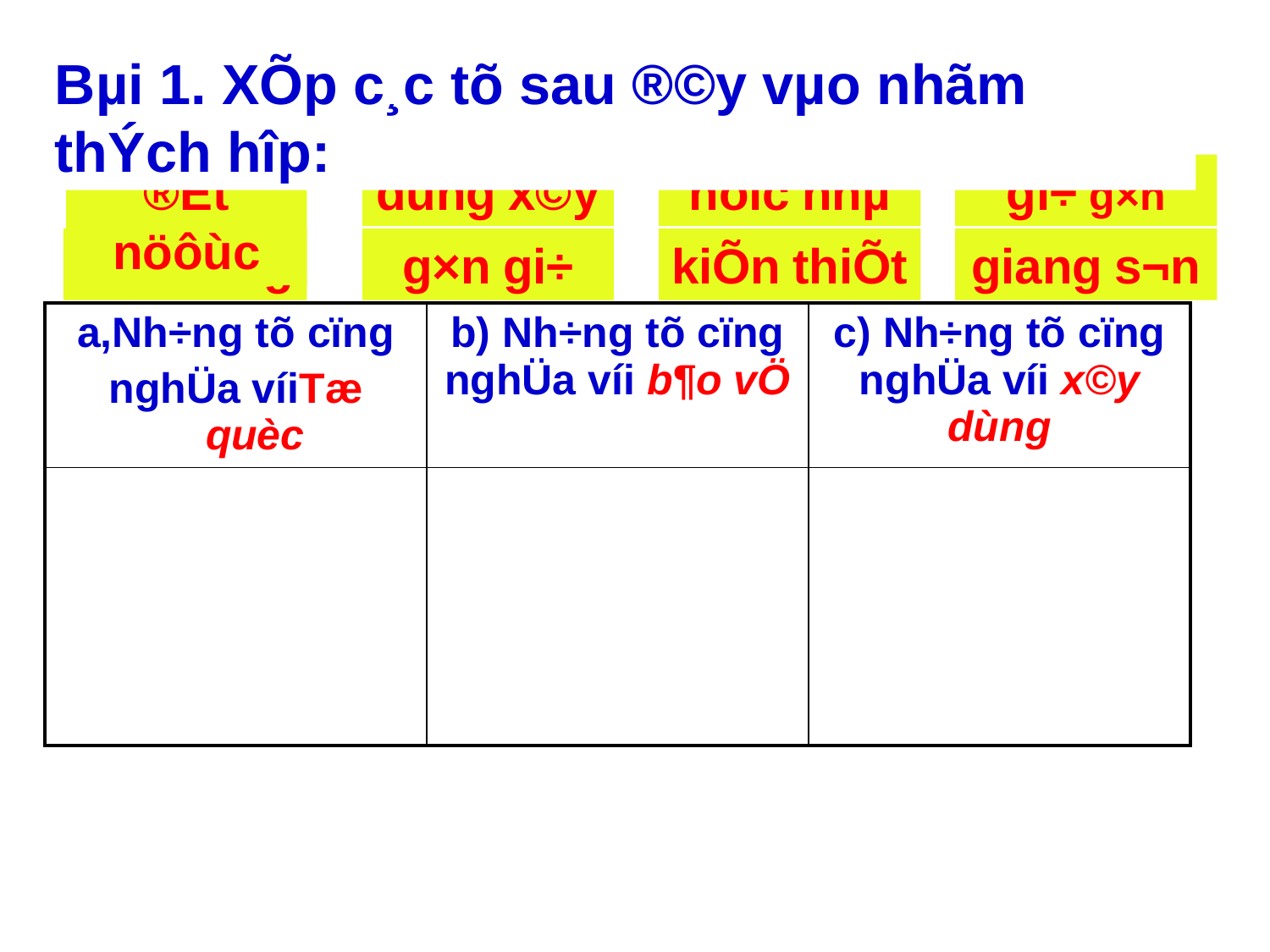

Bµi 1. XÕp c¸c tõ sau ®©y vµo nhãm thÝch hîp:
®Êt nöôùc
dùng x©y
nö­íc nhµ
gi÷ g×n
non s«ng
g×n gi÷
kiÕn thiÕt
giang s¬n
| a,Nh÷ng tõ cïng nghÜa víiTæ quèc | b) Nh÷ng tõ cïng nghÜa víi b¶o vÖ | c) Nh÷ng tõ cïng nghÜa víi x©y dùng |
| --- | --- | --- |
|  |  |  |